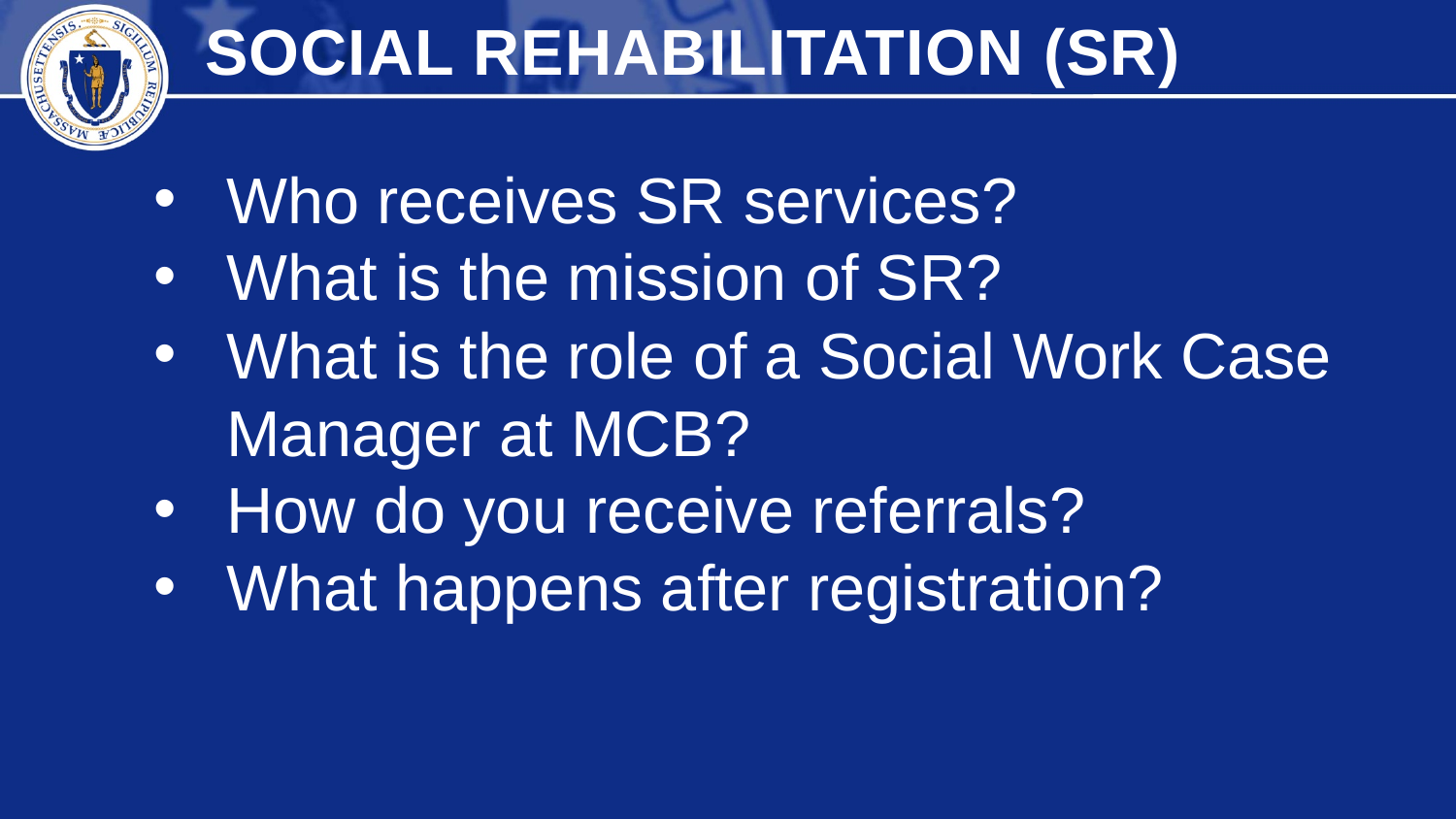

SOCIAL REHABILITATION (SR)
Who receives SR services?
What is the mission of SR?
What is the role of a Social Work Case Manager at MCB?
How do you receive referrals?
What happens after registration?